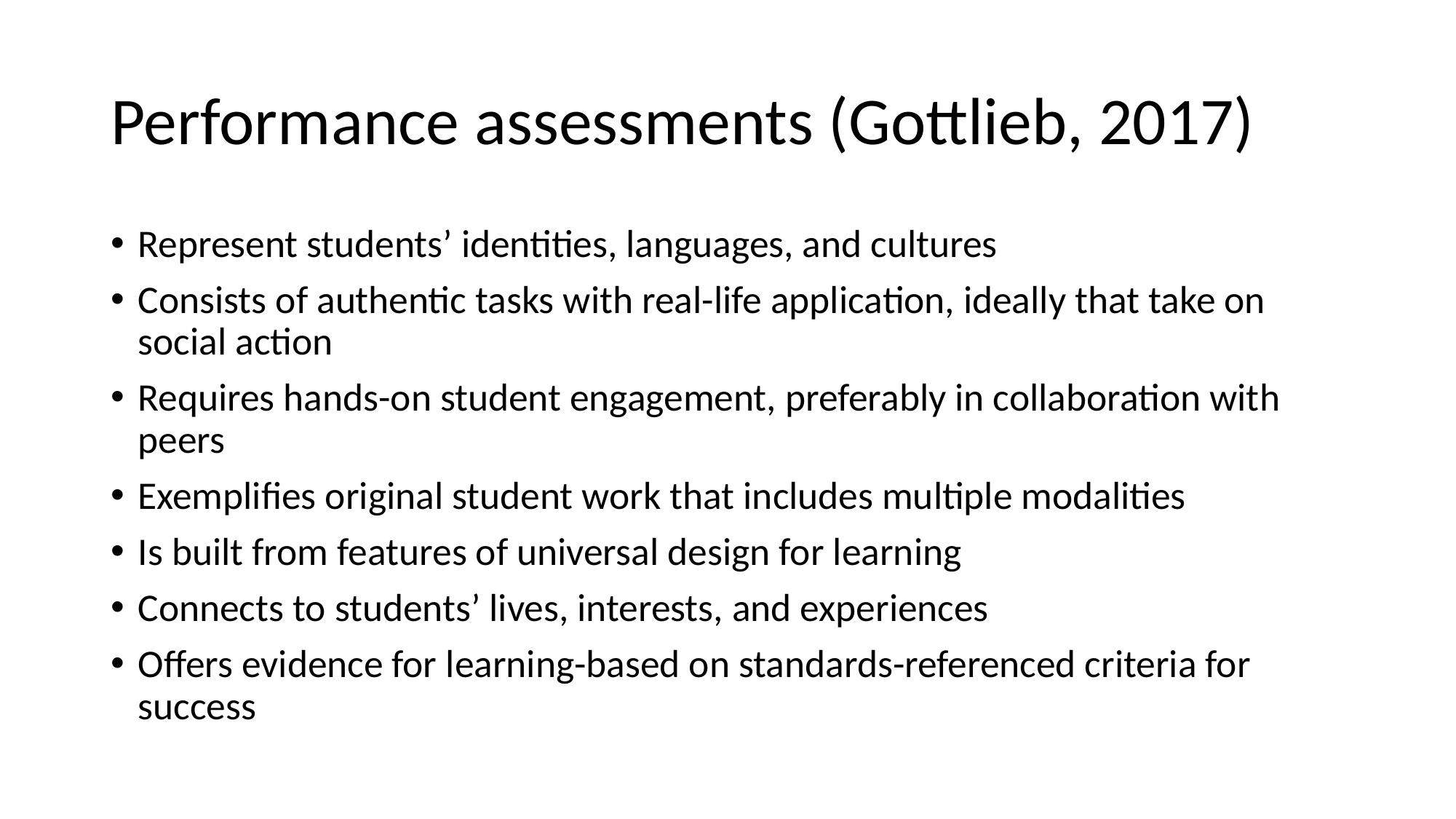

# Performance assessments (Gottlieb, 2017)
Represent students’ identities, languages, and cultures
Consists of authentic tasks with real-life application, ideally that take on social action
Requires hands-on student engagement, preferably in collaboration with peers
Exemplifies original student work that includes multiple modalities
Is built from features of universal design for learning
Connects to students’ lives, interests, and experiences
Offers evidence for learning-based on standards-referenced criteria for success